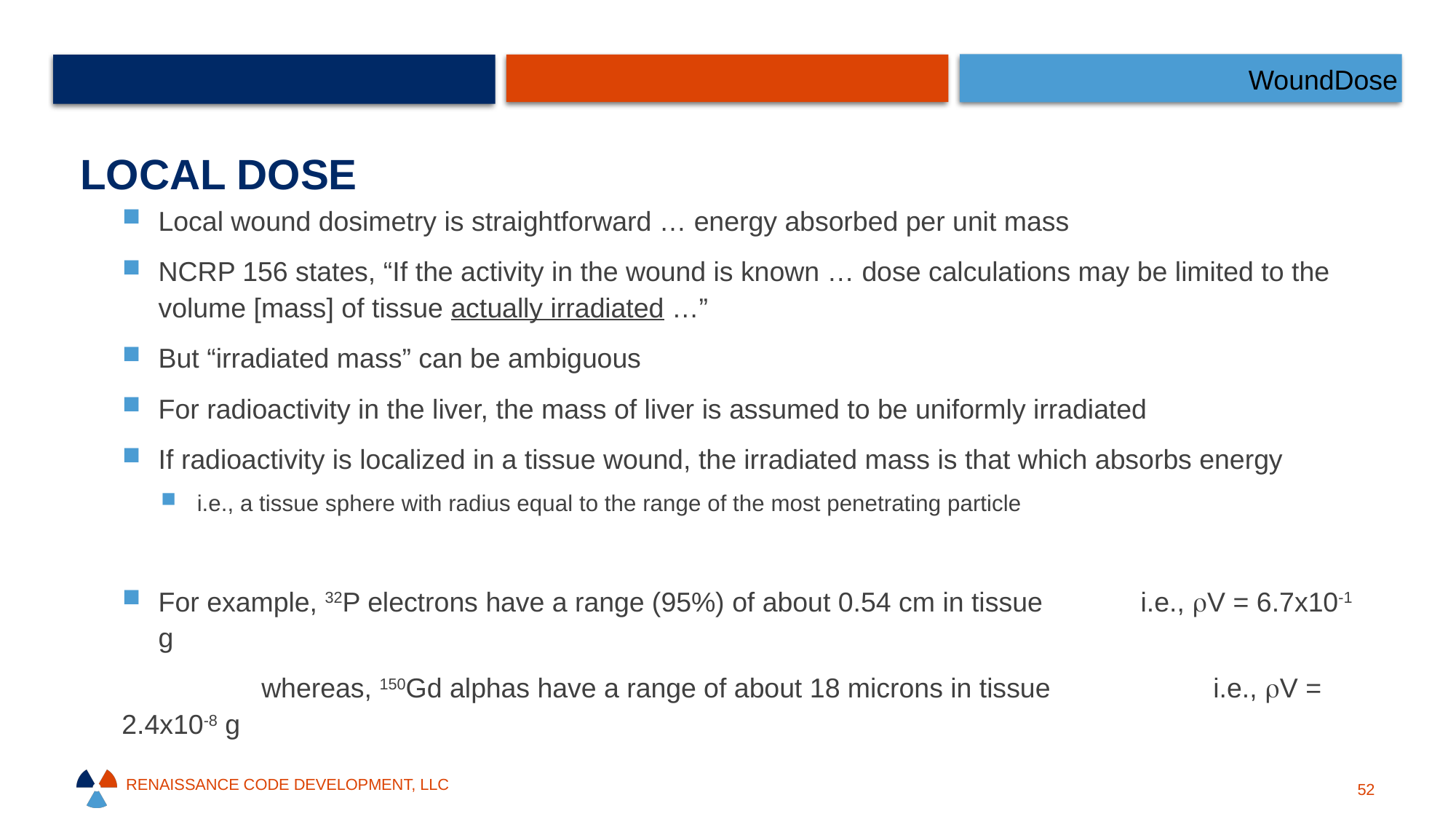

WoundDose
# Local dosE
Local wound dosimetry is straightforward … energy absorbed per unit mass
NCRP 156 states, “If the activity in the wound is known … dose calculations may be limited to the volume [mass] of tissue actually irradiated …”
But “irradiated mass” can be ambiguous
For radioactivity in the liver, the mass of liver is assumed to be uniformly irradiated
If radioactivity is localized in a tissue wound, the irradiated mass is that which absorbs energy
i.e., a tissue sphere with radius equal to the range of the most penetrating particle

For example, 32P electrons have a range (95%) of about 0.54 cm in tissue	i.e., ρV = 6.7x10-1 g
	    whereas, 150Gd alphas have a range of about 18 microns in tissue		i.e., ρV = 2.4x10-8 g
Renaissance code development, llc
52